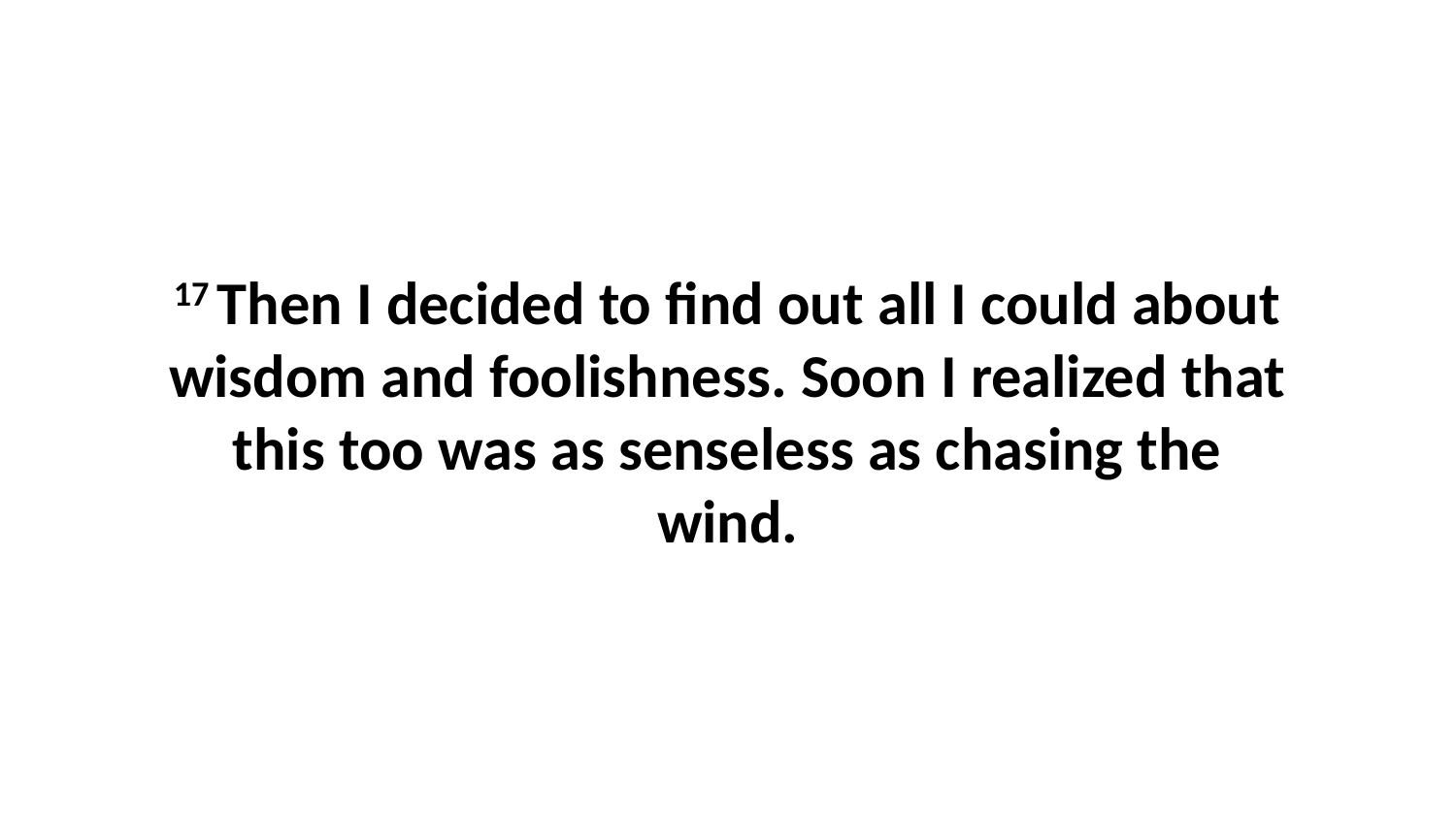

17 Then I decided to find out all I could about wisdom and foolishness. Soon I realized that this too was as senseless as chasing the wind.